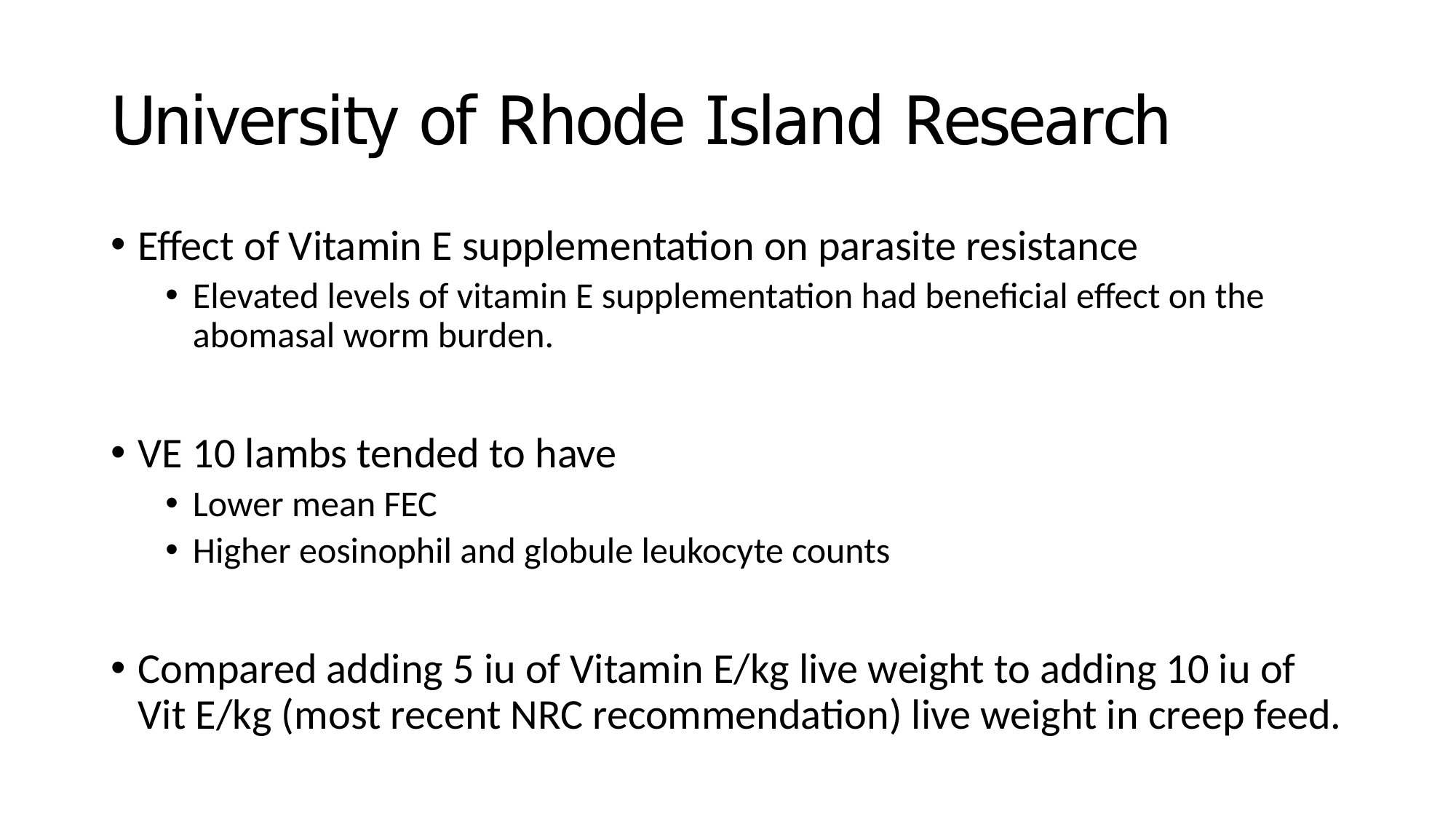

# University of Rhode Island Research
Effect of Vitamin E supplementation on parasite resistance
Elevated levels of vitamin E supplementation had beneficial effect on the abomasal worm burden.

VE 10 lambs tended to have
Lower mean FEC
Higher eosinophil and globule leukocyte counts

Compared adding 5 iu of Vitamin E/kg live weight to adding 10 iu of Vit E/kg (most recent NRC recommendation) live weight in creep feed.